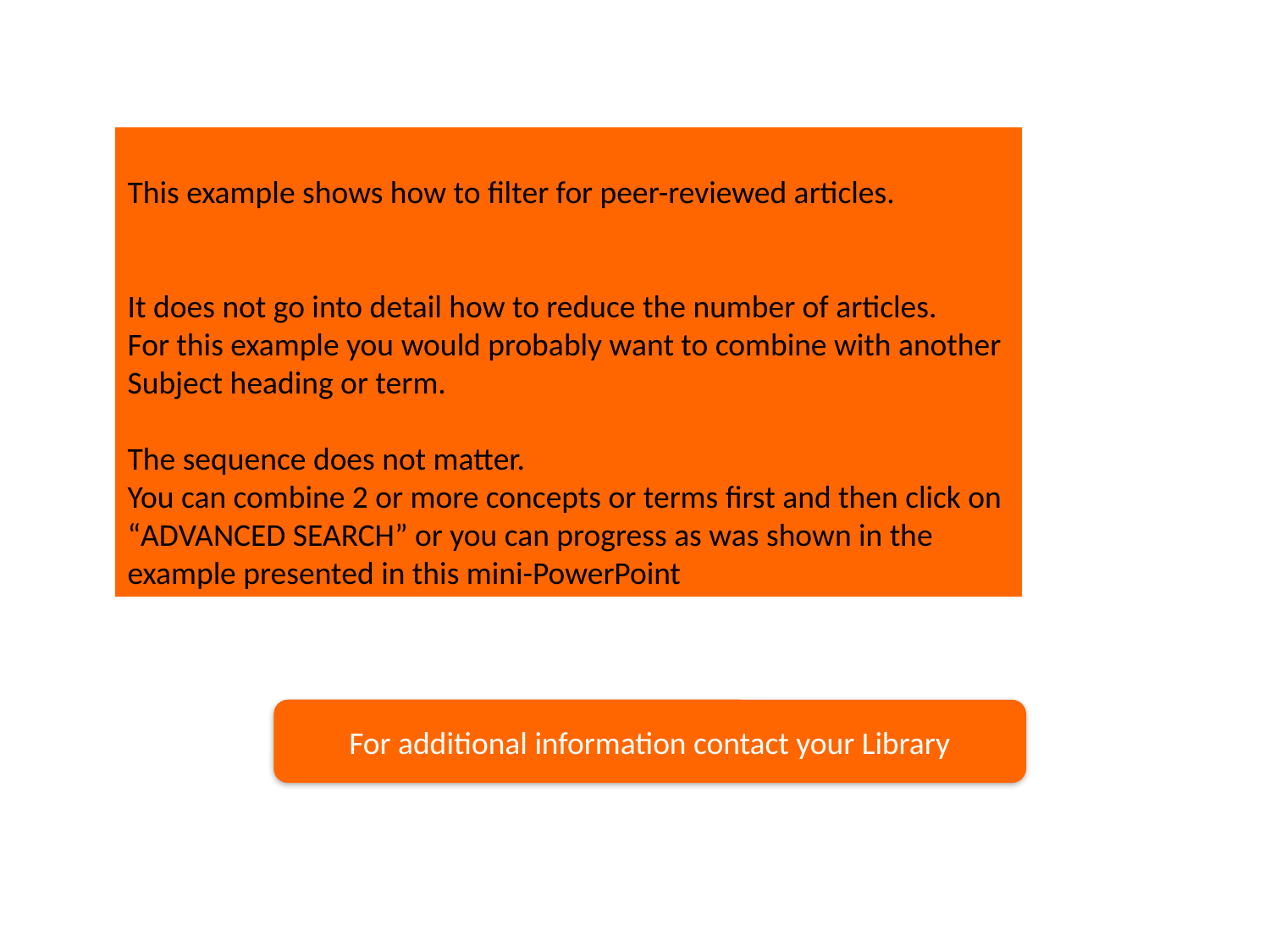

This example shows how to filter for peer-reviewed articles.

It does not go into detail how to reduce the number of articles.
For this example you would probably want to combine with another
Subject heading or term.

The sequence does not matter.
You can combine 2 or more concepts or terms first and then click on
“ADVANCED SEARCH” or you can progress as was shown in the
example presented in this mini-PowerPoint
For additional information contact your Library